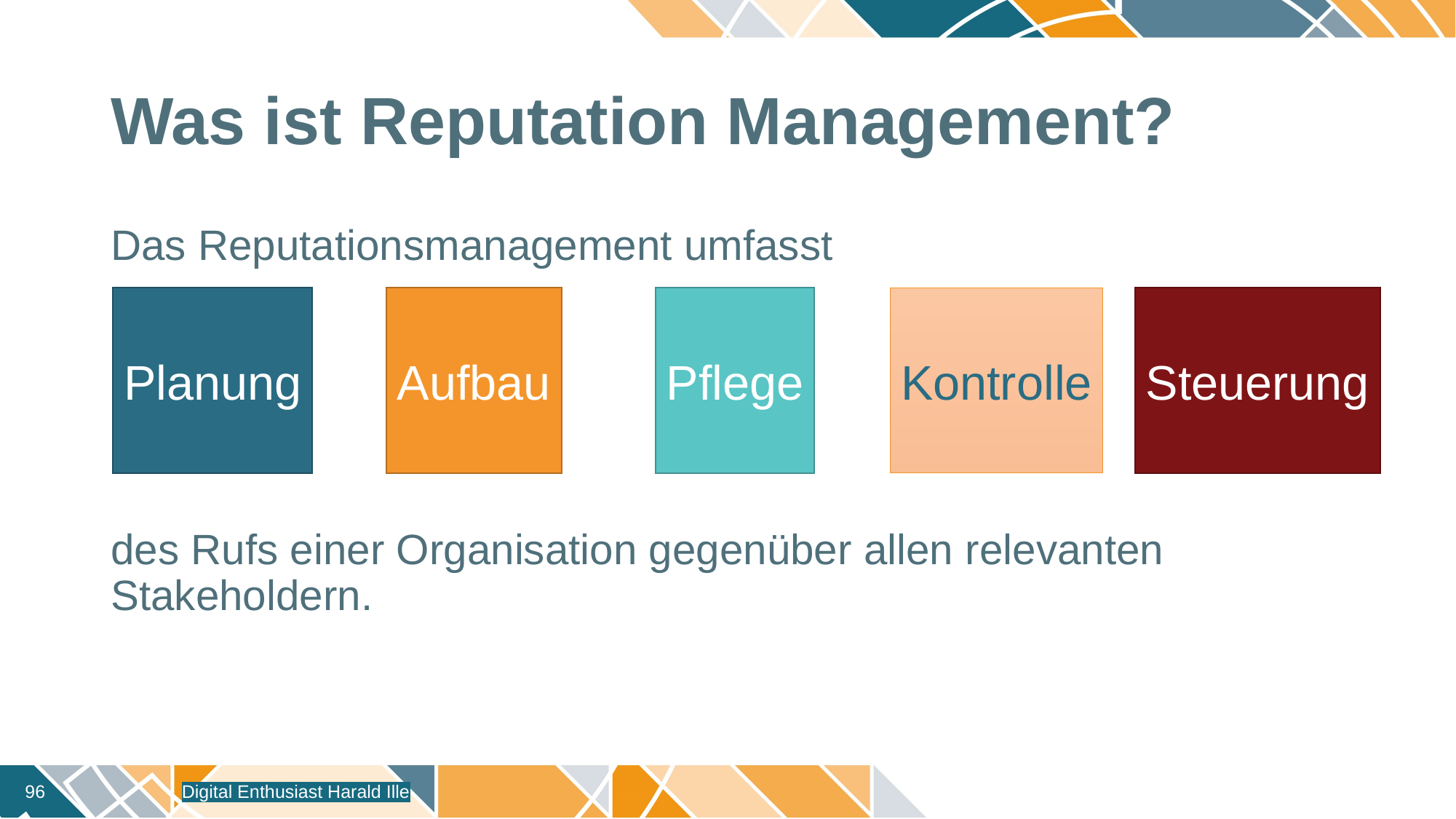

# Was ist Reputation Management?
Das Reputationsmanagement umfasst

des Rufs einer Organisation gegenüber allen relevanten Stakeholdern.

Planung

Aufbau

Pflege

Kontrolle

Steuerung

Digital Enthusiast Harald Ille
96